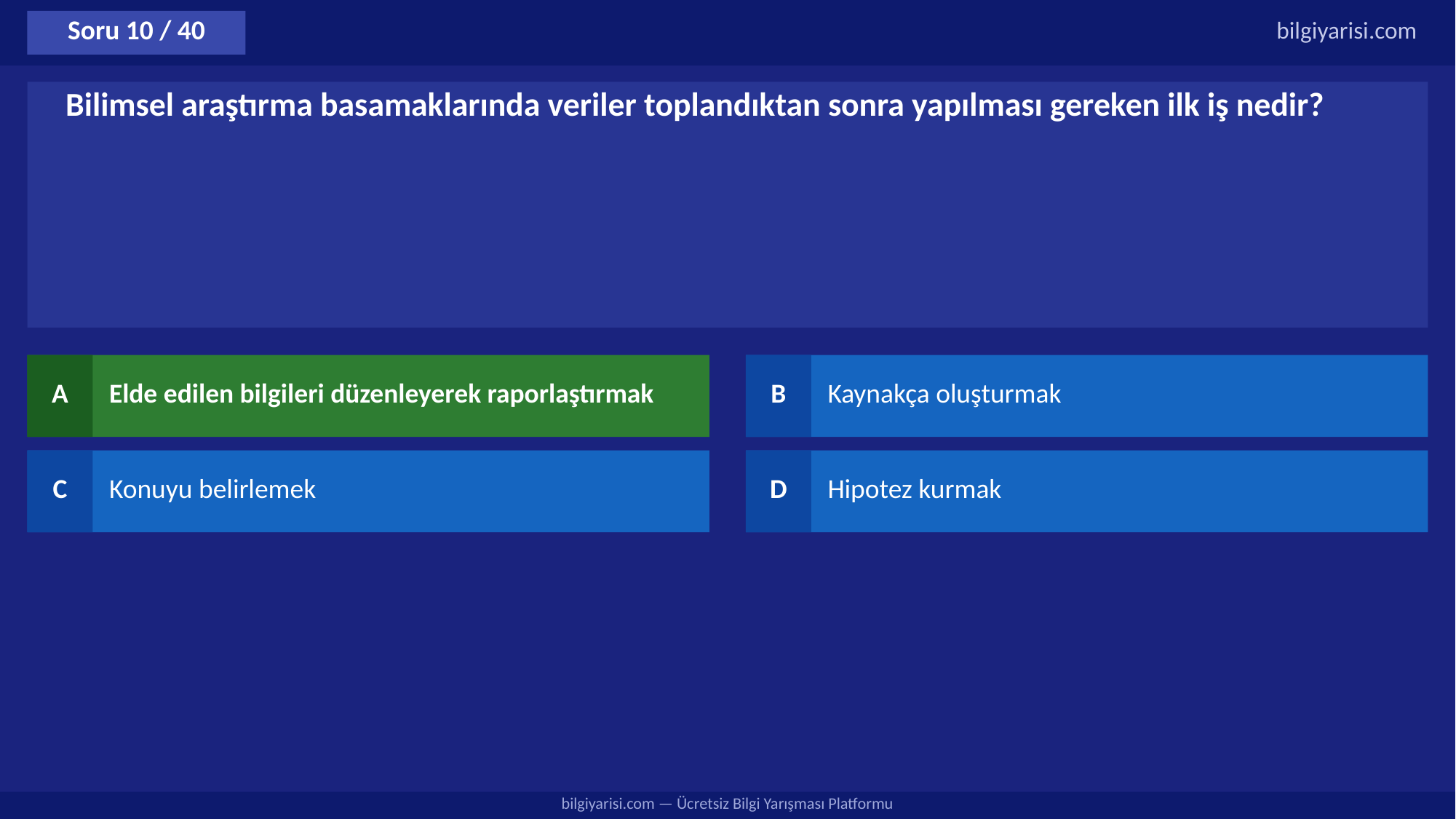

Soru 10 / 40
bilgiyarisi.com

Bilimsel araştırma basamaklarında veriler toplandıktan sonra yapılması gereken ilk iş nedir?

A
Elde edilen bilgileri düzenleyerek raporlaştırmak

B
Kaynakça oluşturmak

C
Konuyu belirlemek

D
Hipotez kurmak
bilgiyarisi.com — Ücretsiz Bilgi Yarışması Platformu